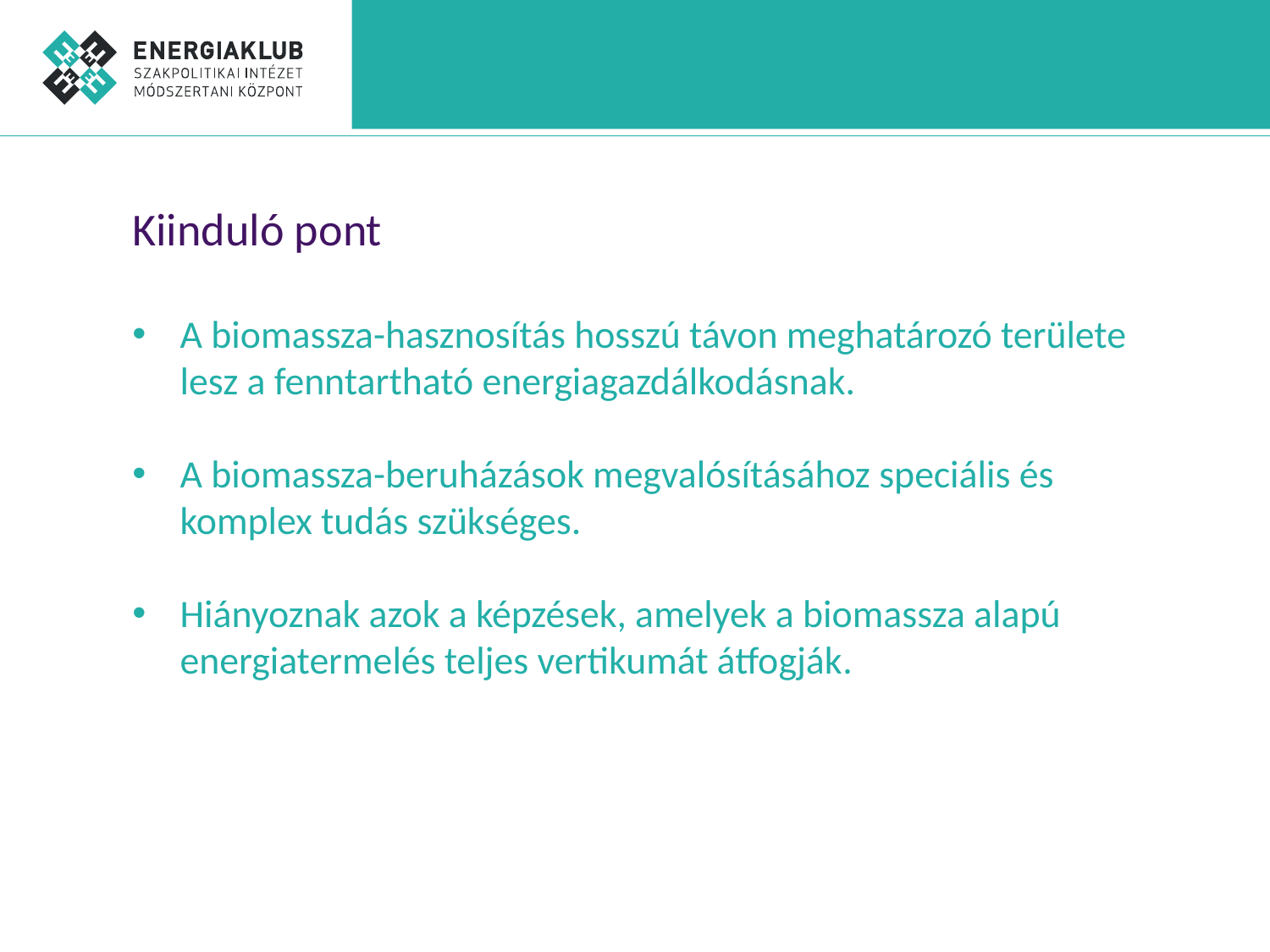

Kiinduló pont

A biomassza-hasznosítás hosszú távon meghatározó területe lesz a fenntartható energiagazdálkodásnak.

A biomassza-beruházások megvalósításához speciális és komplex tudás szükséges.

Hiányoznak azok a képzések, amelyek a biomassza alapú energiatermelés teljes vertikumát átfogják.